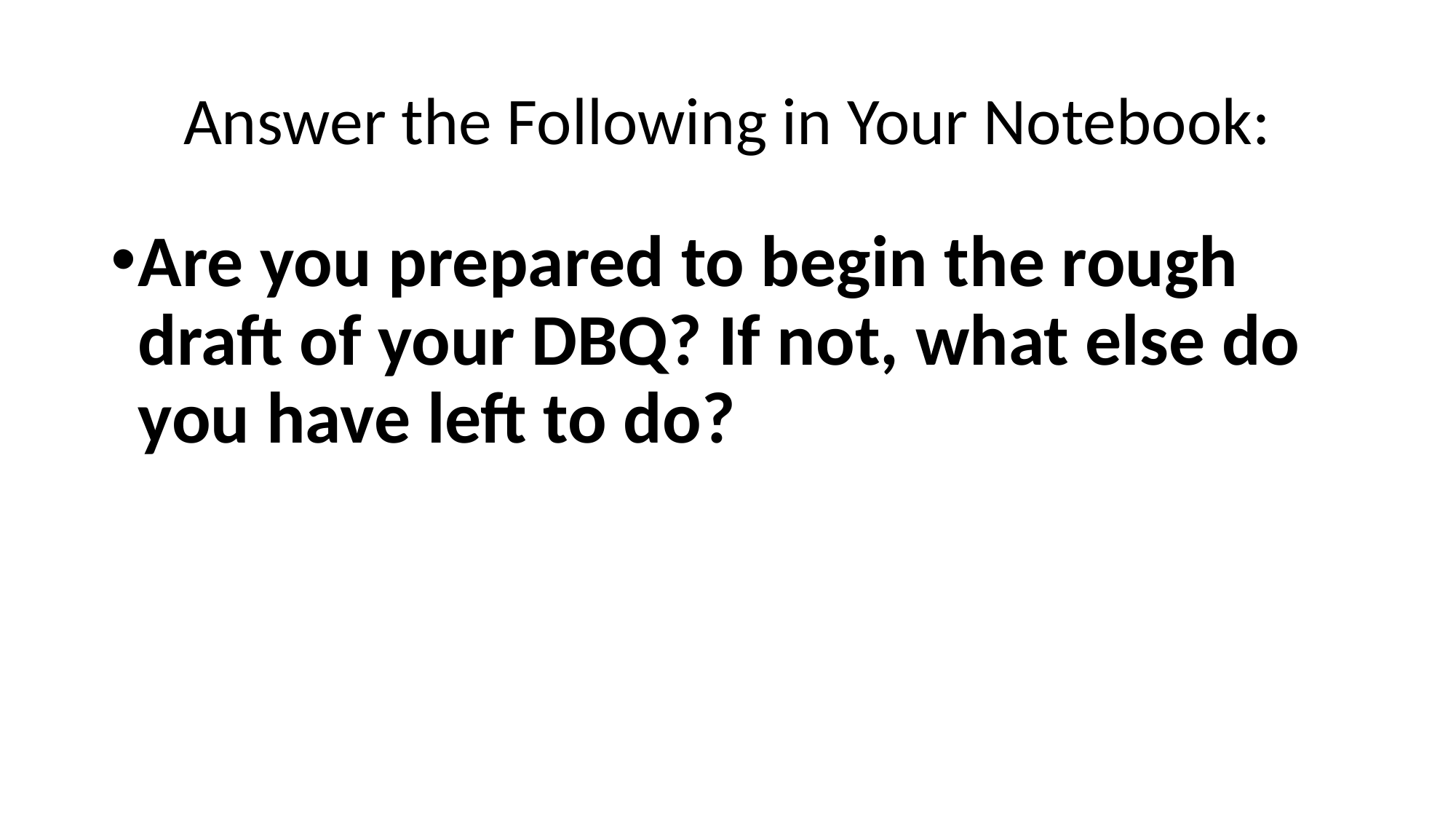

# Answer the Following in Your Notebook:
Are you prepared to begin the rough draft of your DBQ? If not, what else do you have left to do?